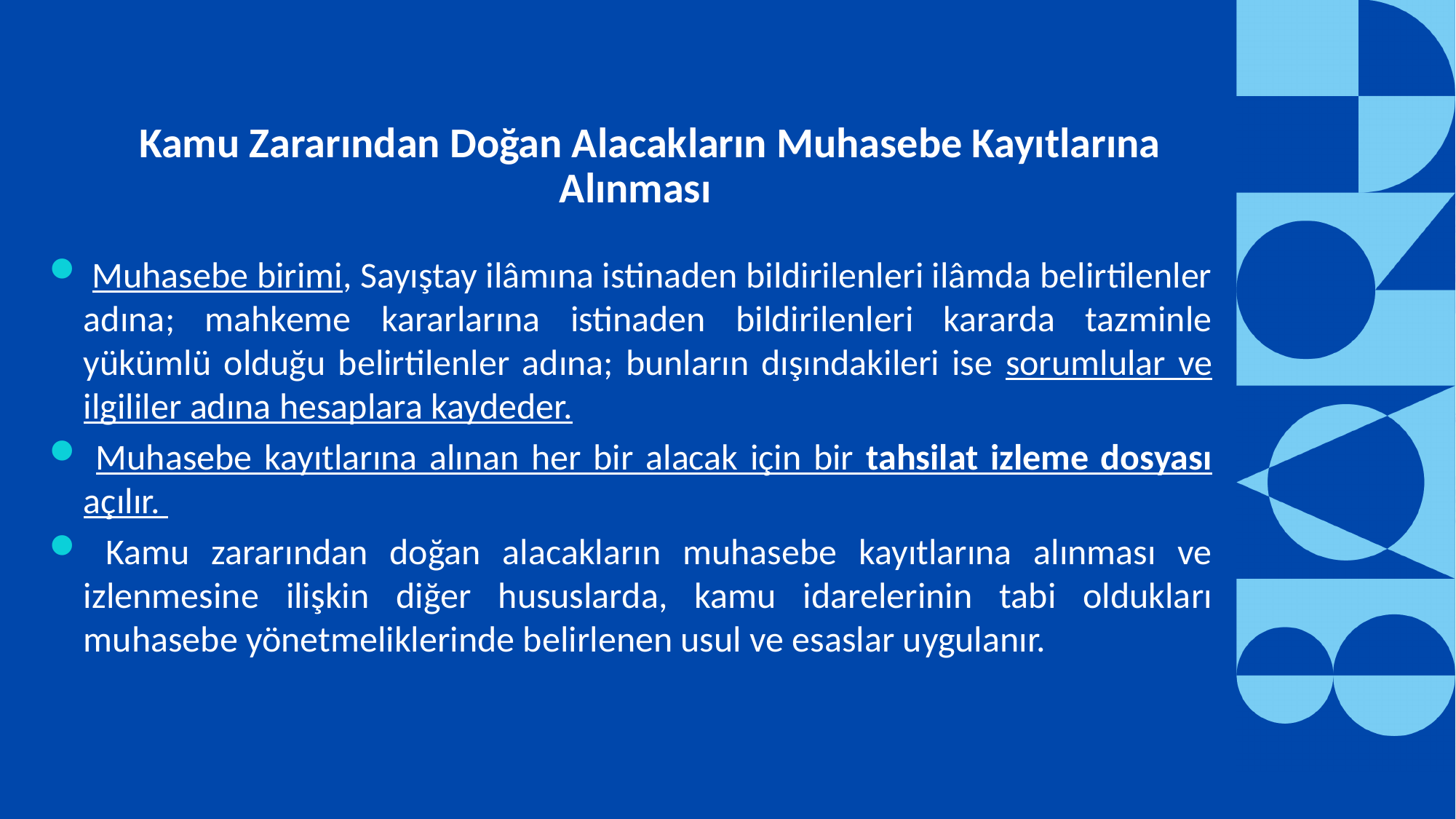

Kamu Zararından Doğan Alacakların Muhasebe Kayıtlarına Alınması
 Muhasebe birimi, Sayıştay ilâmına istinaden bildirilenleri ilâmda belirtilenler adına; mahkeme kararlarına istinaden bildirilenleri kararda tazminle yükümlü olduğu belirtilenler adına; bunların dışındakileri ise sorumlular ve ilgililer adına hesaplara kaydeder.
 Muhasebe kayıtlarına alınan her bir alacak için bir tahsilat izleme dosyası açılır.
 Kamu zararından doğan alacakların muhasebe kayıtlarına alınması ve izlenmesine ilişkin diğer hususlarda, kamu idarelerinin tabi oldukları muhasebe yönetmeliklerinde belirlenen usul ve esaslar uygulanır.